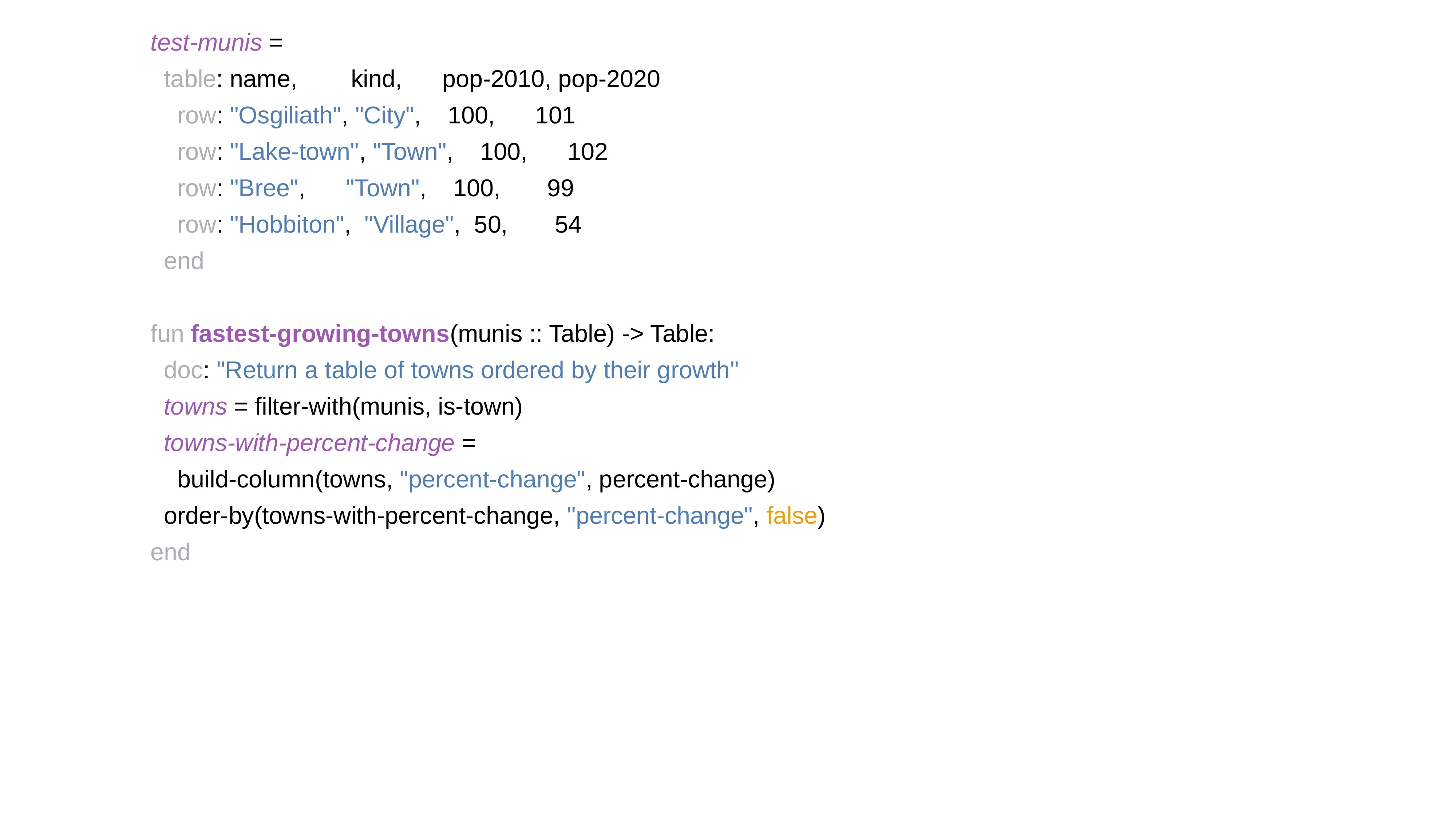

test-munis =
  table: name,        kind,      pop-2010, pop-2020
    row: "Osgiliath", "City",    100,      101
    row: "Lake-town", "Town",    100,      102
    row: "Bree",      "Town",    100,       99
    row: "Hobbiton",  "Village",  50,       54
  end

fun fastest-growing-towns(munis :: Table) -> Table:
  doc: "Return a table of towns ordered by their growth"
  towns = filter-with(munis, is-town)
  towns-with-percent-change =
    build-column(towns, "percent-change", percent-change)
  order-by(towns-with-percent-change, "percent-change", false)
end